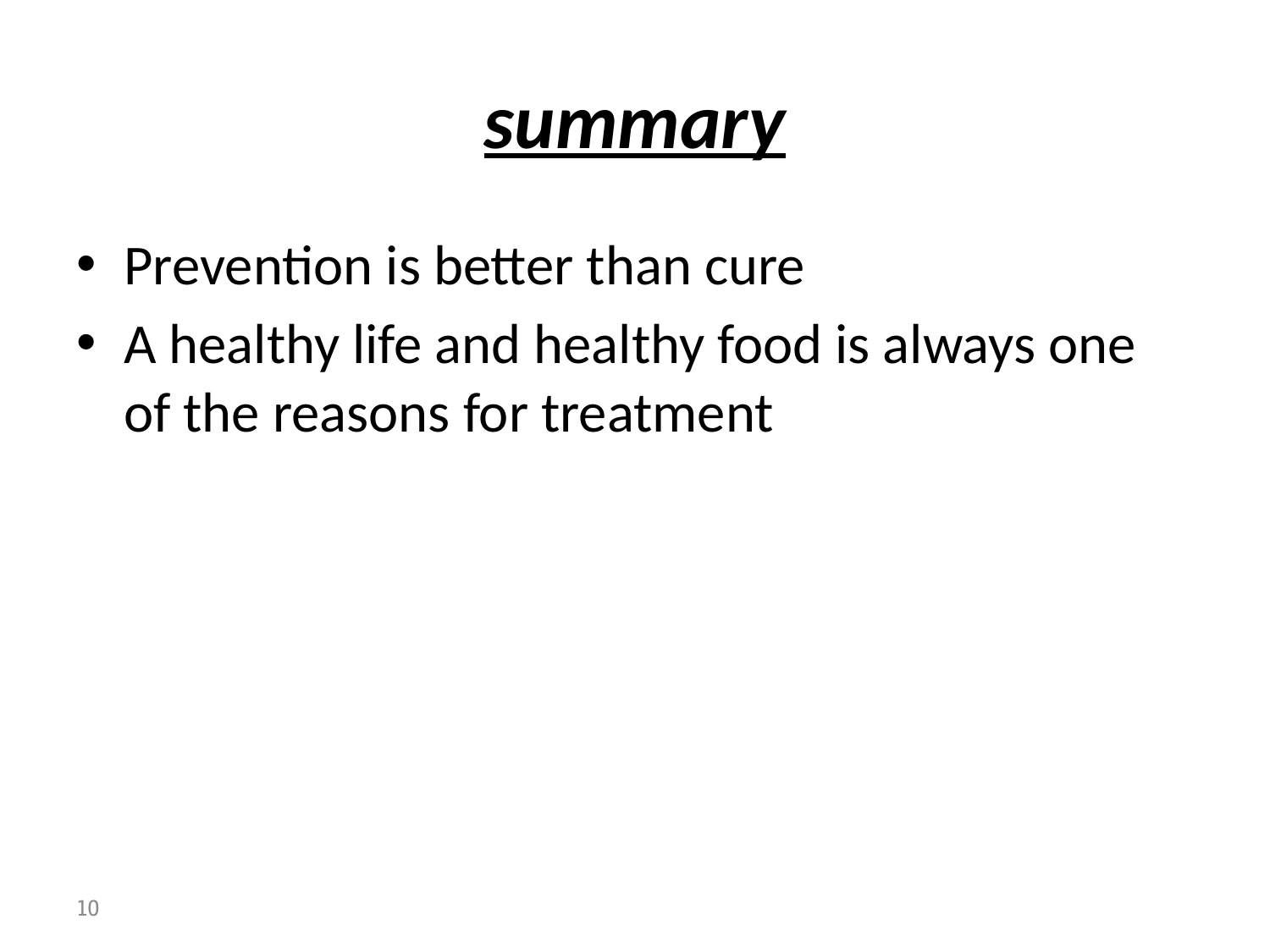

# summary
Prevention is better than cure
A healthy life and healthy food is always one of the reasons for treatment

10